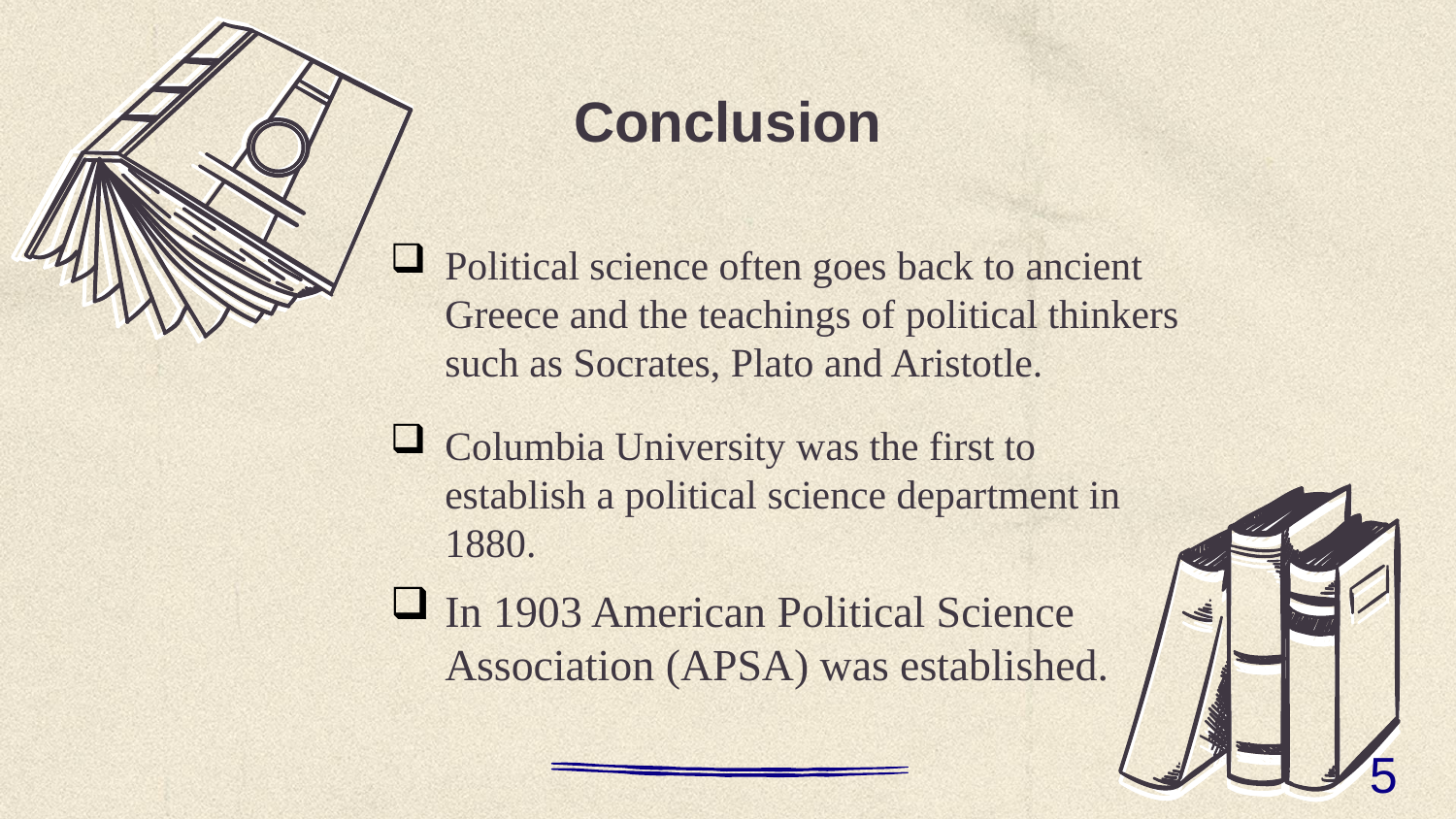

# Conclusion
Political science often goes back to ancient Greece and the teachings of political thinkers such as Socrates, Plato and Aristotle.
Columbia University was the first to establish a political science department in 1880.

In 1903 American Political Science Association (APSA) was established.
5